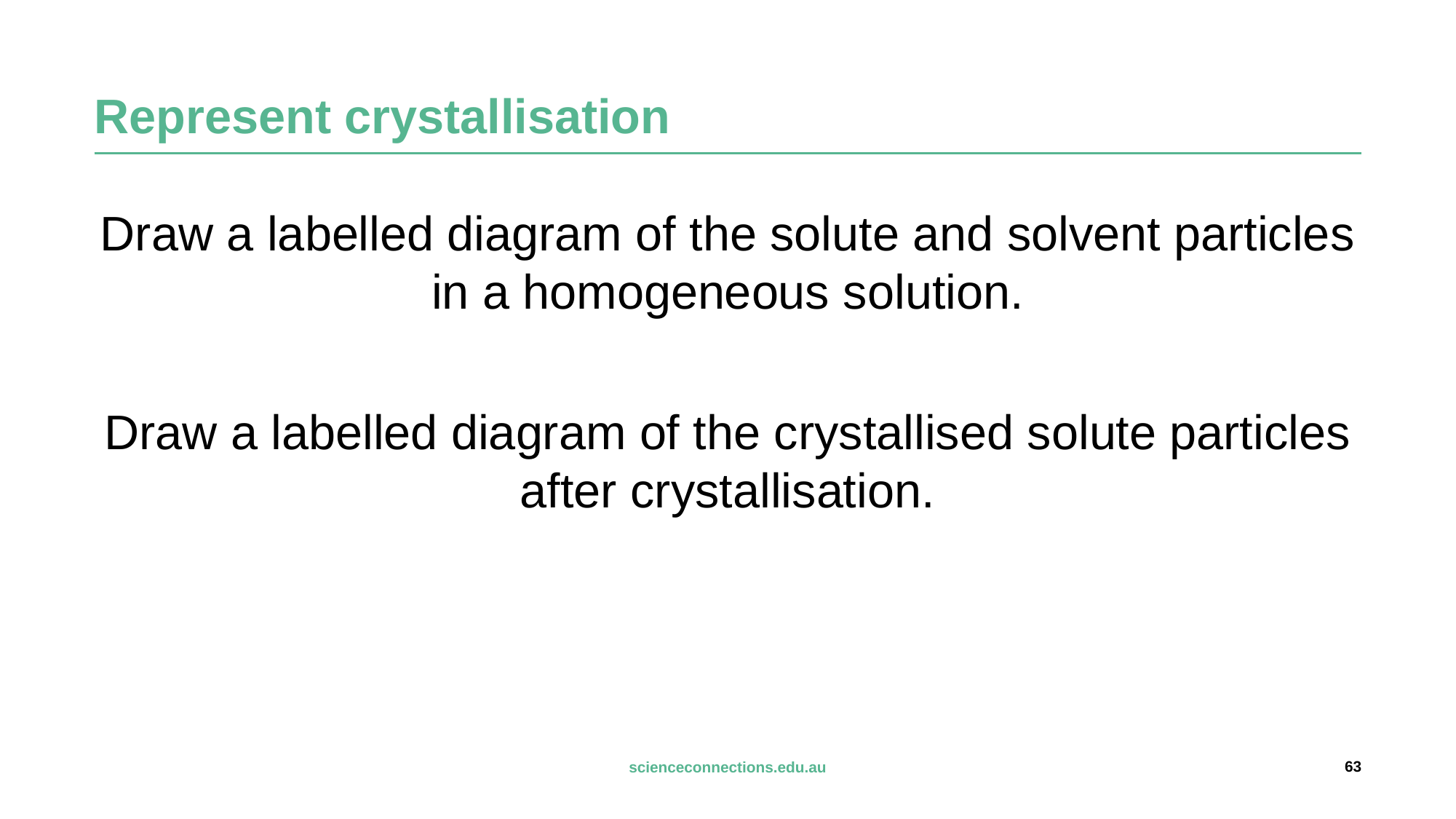

# Represent crystallisation
Draw a labelled diagram of the solute and solvent particles in a homogeneous solution.

Draw a labelled diagram of the crystallised solute particles after crystallisation.
63
scienceconnections.edu.au